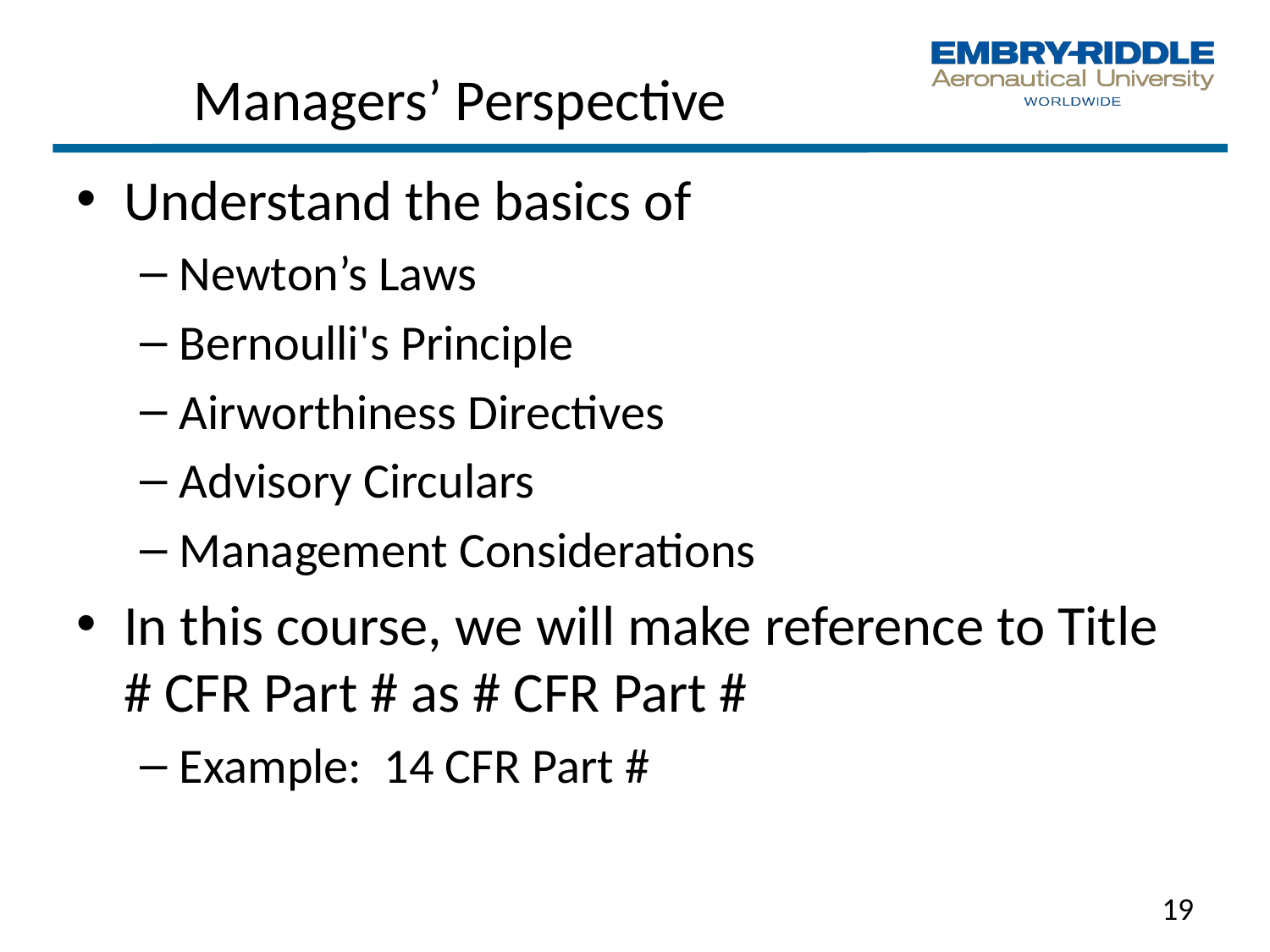

# Managers’ Perspective
Understand the basics of
Newton’s Laws
Bernoulli's Principle
Airworthiness Directives
Advisory Circulars
Management Considerations
In this course, we will make reference to Title # CFR Part # as # CFR Part #
Example:  14 CFR Part #

19